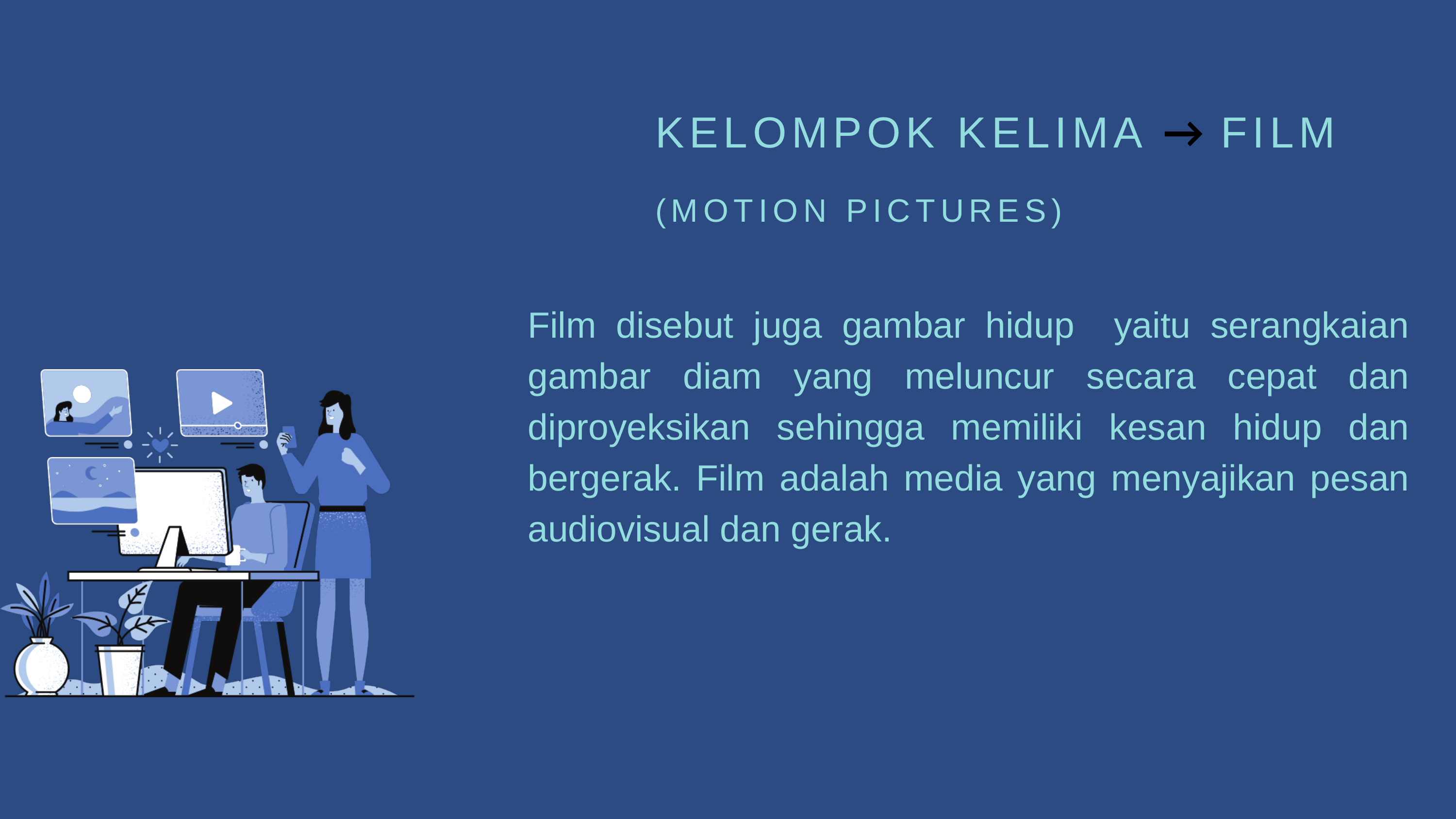

KELOMPOK KELIMA → FILM (MOTION PICTURES)
Film disebut juga gambar hidup  yaitu serangkaian gambar diam yang meluncur secara cepat dan diproyeksikan sehingga memiliki kesan hidup dan bergerak. Film adalah media yang menyajikan pesan audiovisual dan gerak.